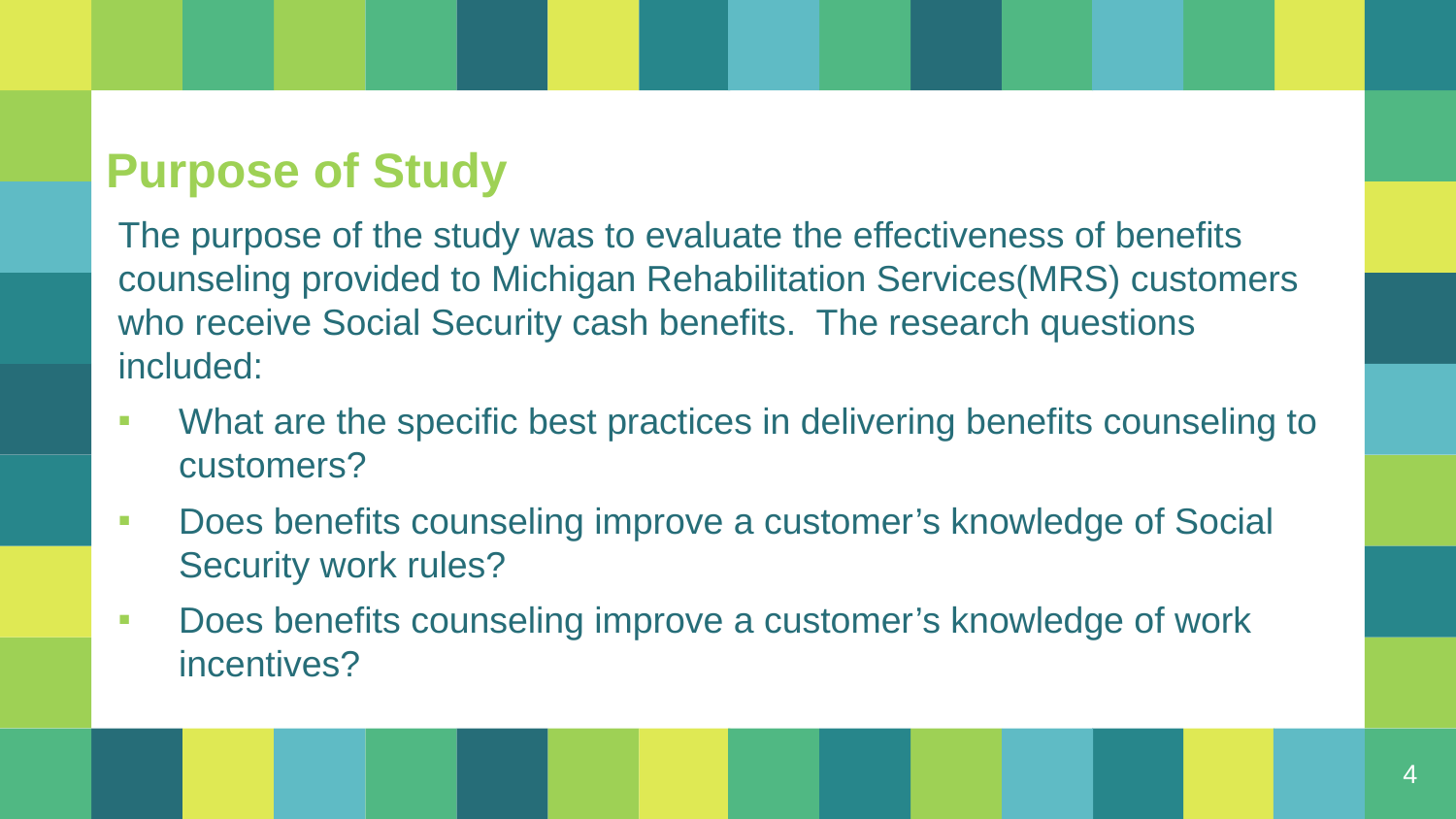

Purpose of Study
The purpose of the study was to evaluate the effectiveness of benefits counseling provided to Michigan Rehabilitation Services(MRS) customers who receive Social Security cash benefits.  The research questions included:
What are the specific best practices in delivering benefits counseling to customers?
Does benefits counseling improve a customer’s knowledge of Social Security work rules?
Does benefits counseling improve a customer’s knowledge of work incentives?
4